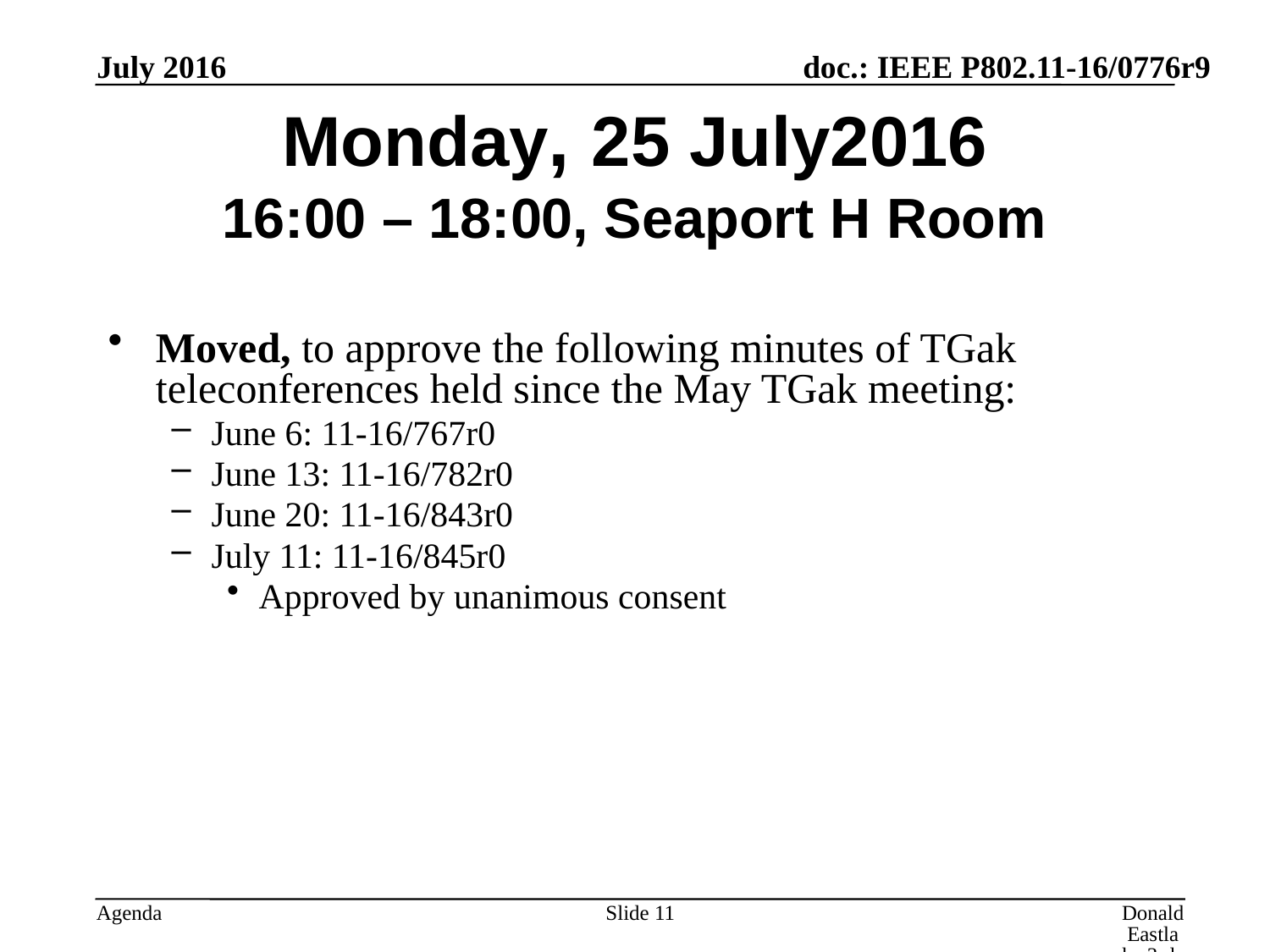

July 2016
# Monday, 25 July2016 16:00 – 18:00, Seaport H Room

Moved, to approve the following minutes of TGak teleconferences held since the May TGak meeting:
June 6: 11-16/767r0
June 13: 11-16/782r0
June 20: 11-16/843r0
July 11: 11-16/845r0
Approved by unanimous consent

Slide 11
Donald Eastlake 3rd, Huawei Technologies